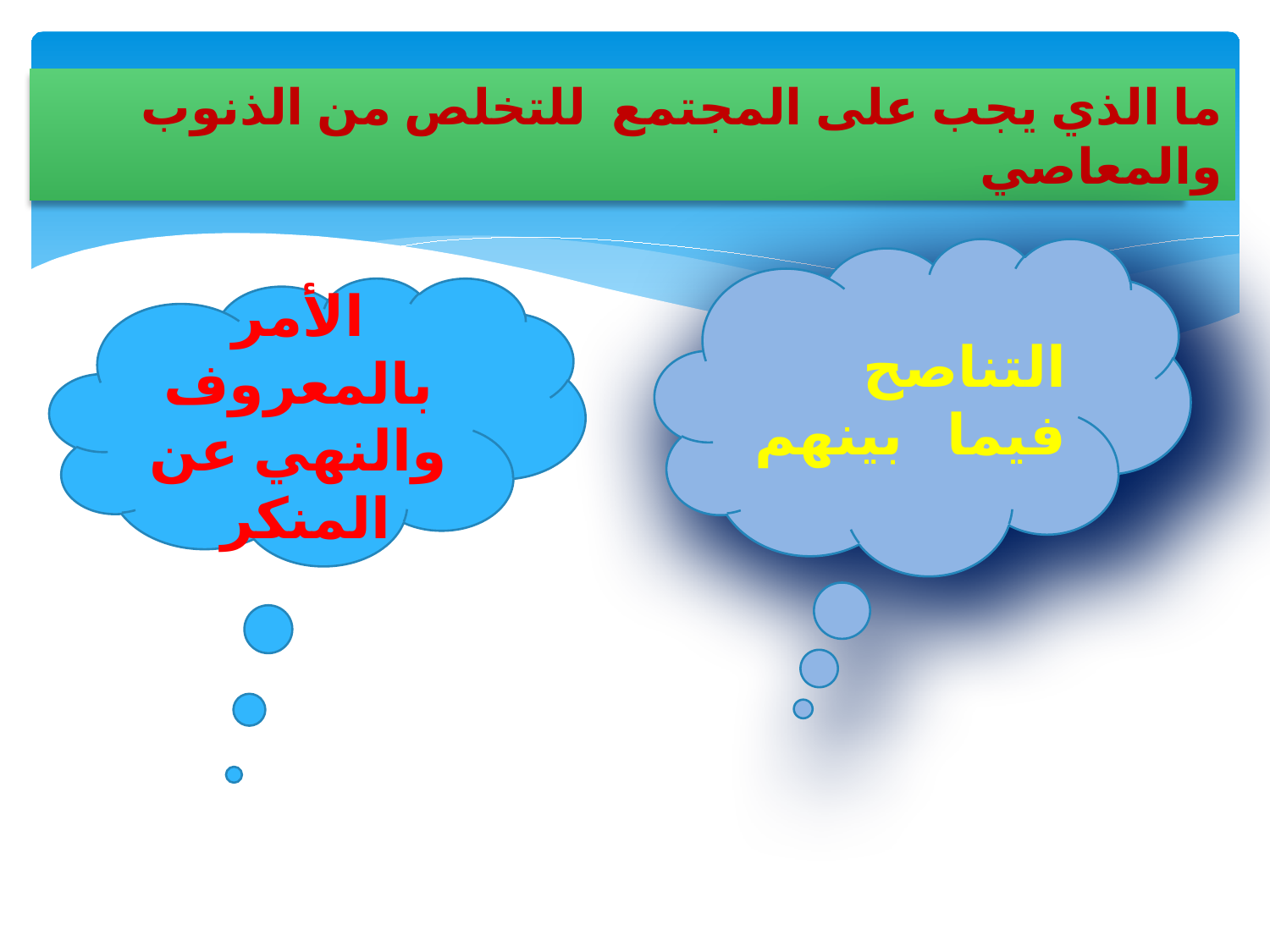

ما الذي يجب على المجتمع  للتخلص من الذنوب والمعاصي
التناصح فيما   بينهم
الأمر بالمعروف والنهي عن المنكر